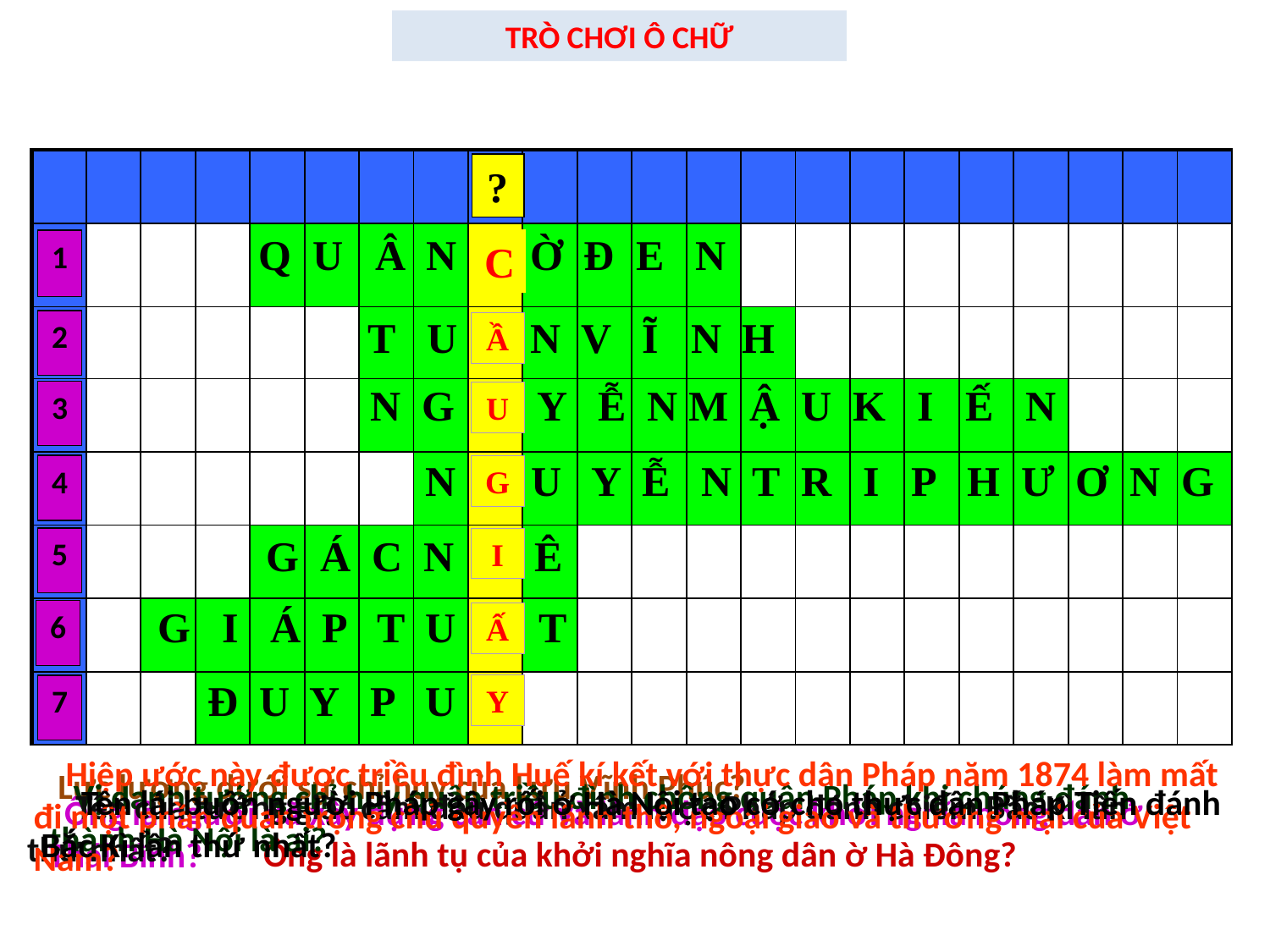

TRÒ CHƠI Ô CHỮ
|  |  |  |  |  |  |  |  |  |  |  |  |  |  |  |  |  |  |  |  |  |  |
| --- | --- | --- | --- | --- | --- | --- | --- | --- | --- | --- | --- | --- | --- | --- | --- | --- | --- | --- | --- | --- | --- |
|  |  |  |  |  |  |  |  |  |  |  |  |  |  |  |  |  |  |  |  |  |  |
|  |  |  |  |  |  |  |  |  |  |  |  |  |  |  |  |  |  |  |  |  |  |
|  |  |  |  |  |  |  |  |  |  |  |  |  |  |  |  |  |  |  |  |  |  |
|  |  |  |  |  |  |  |  |  |  |  |  |  |  |  |  |  |  |  |  |  |  |
|  |  |  |  |  |  |  |  |  |  |  |  |  |  |  |  |  |  |  |  |  |  |
|  |  |  |  |  |  |  |  |  |  |  |  |  |  |  |  |  |  |  |  |  |  |
|  |  |  |  |  |  |  |  |  |  |  |  |  |  |  |  |  |  |  |  |  |  |
?
Q  U   Â  N  C  Ờ  Đ  E   N
C
1
T   U  Ầ  N  V   Ĩ   N  H
2
Ầ
 N  G  U   Y   Ễ  N M  Ậ  U  K   I   Ế   N
3
U
N  G  U   Y  Ễ   N  T  R   I   P   H  Ư  Ơ  N  G
4
G
G  Á  C  N   I   Ê
5
I
G   I   Á  P   T  U  Ấ   T
6
Ấ
Đ  U  Y   P   U  Y
7
Y
    Hiệp ước này được triều đình Huế kí kết với thực dân Pháp năm 1874 làm mất đi một phần quan trọng chủ quyền lãnh thổ, ngoại giao và thương mại của Việt Nam?
   Lực lượng dưới sự chỉ huy của Lưu Vĩnh Phúc?
   Vị danh tướng chỉ huy quân triều đình chống quân Pháp khi chúng đánh thành Hà Nội là ai?
     Tên lái buôn người Pháp gây rối ở Hà Nội tạo cớ cho thực dân Pháp Tiến đánh Bắc Kì lần thứ nhất?
      Tên của tướng giặc cầm đầu quân xâm lược Pháp đánh chiếm Bắc Kì lần thứ nhất?
  Ông là người đã xây dựng căn cứ và lãnh đạo cuộc khởi nghĩa nông dân ở Thái Bình?
Ông là lãnh tụ của khởi nghĩa nông dân ờ Hà Đông?